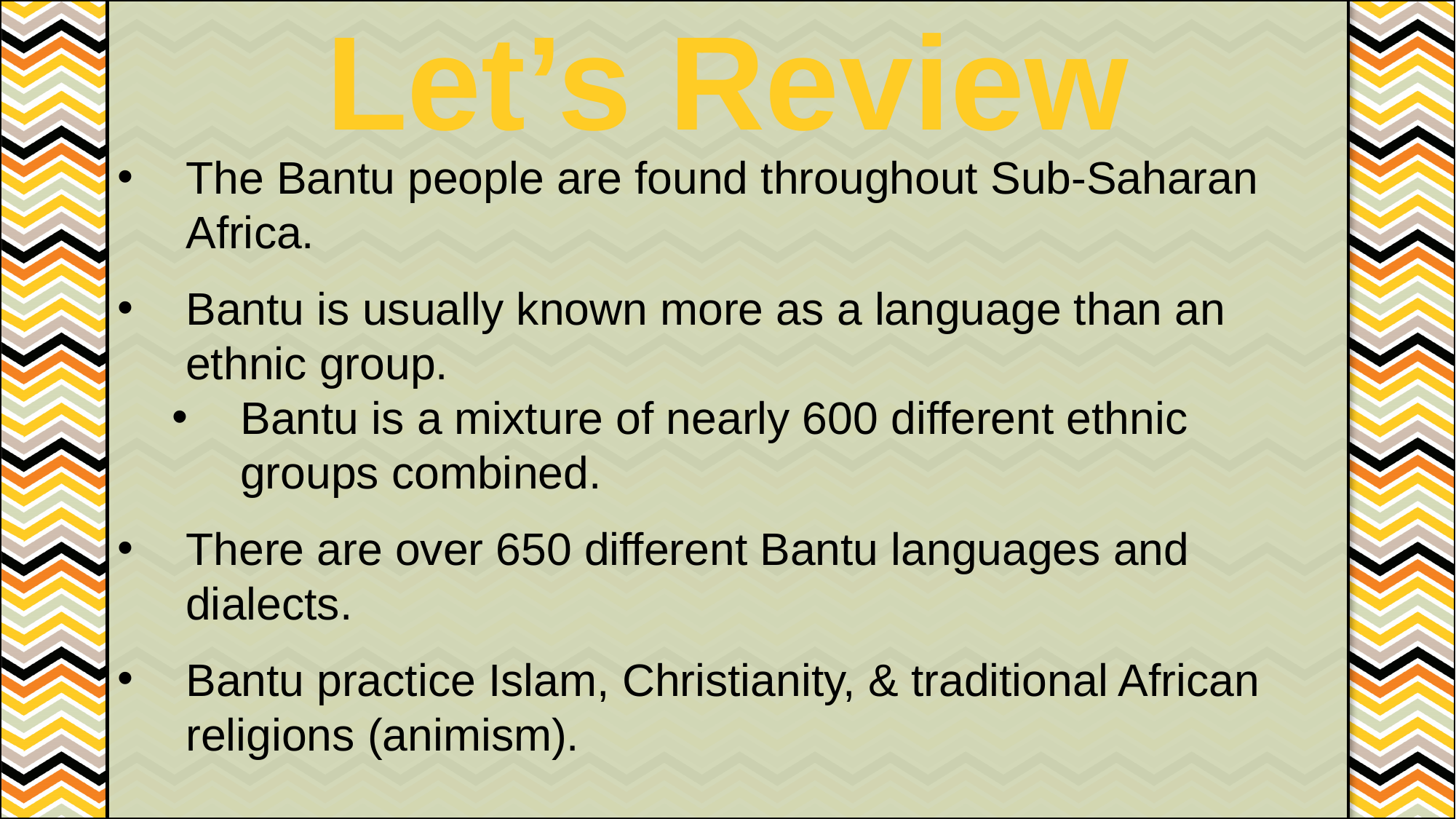

Let’s Review

#
The Bantu people are found throughout Sub-Saharan Africa.

Bantu is usually known more as a language than an ethnic group.
Bantu is a mixture of nearly 600 different ethnic groups combined.

There are over 650 different Bantu languages and dialects.

Bantu practice Islam, Christianity, & traditional African religions (animism).